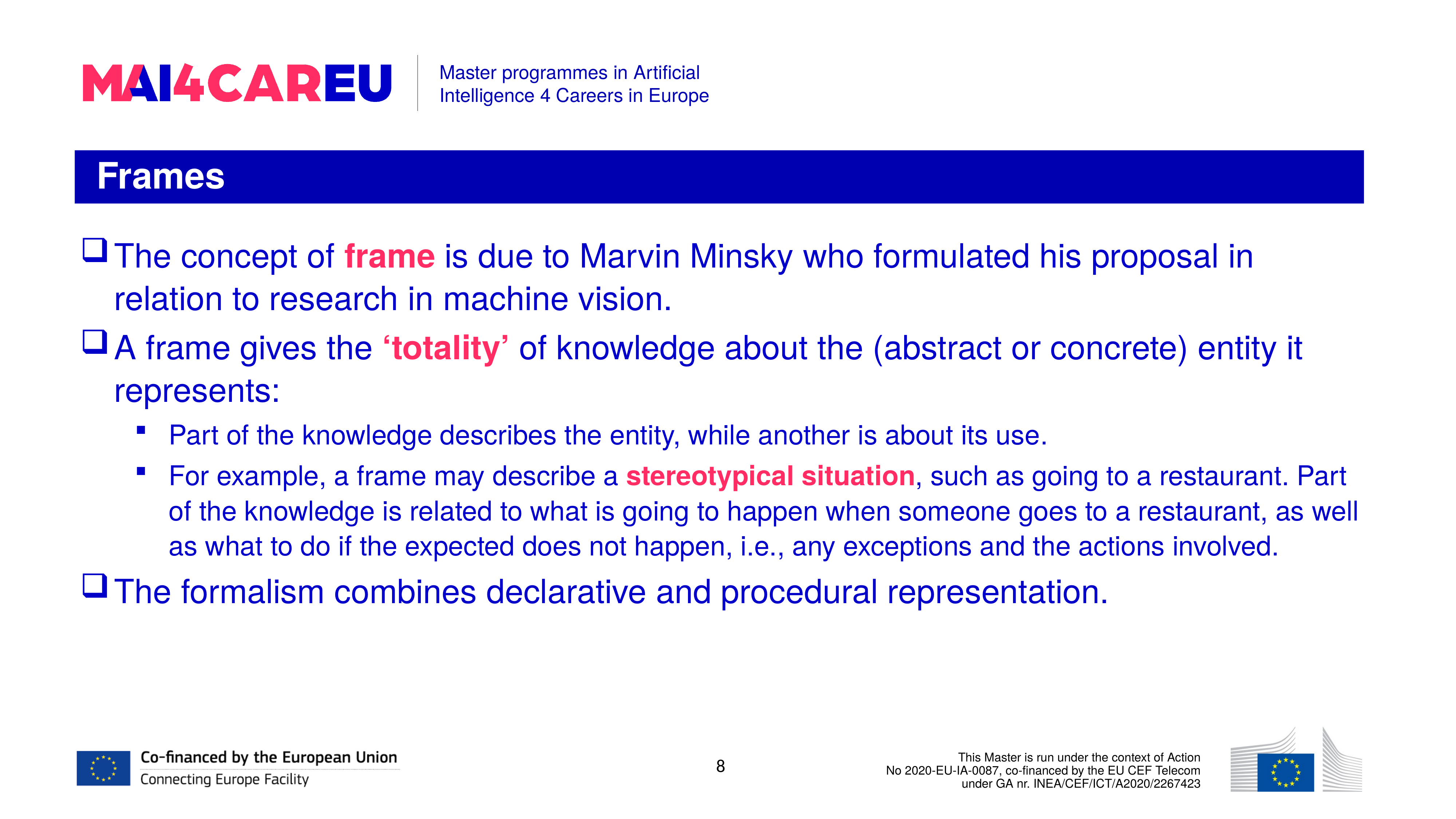

Frames
The concept of frame is due to Marvin Minsky who formulated his proposal in relation to research in machine vision.
A frame gives the ‘totality’ of knowledge about the (abstract or concrete) entity it represents:
Part of the knowledge describes the entity, while another is about its use.
For example, a frame may describe a stereotypical situation, such as going to a restaurant. Part of the knowledge is related to what is going to happen when someone goes to a restaurant, as well as what to do if the expected does not happen, i.e., any exceptions and the actions involved.
The formalism combines declarative and procedural representation.
8